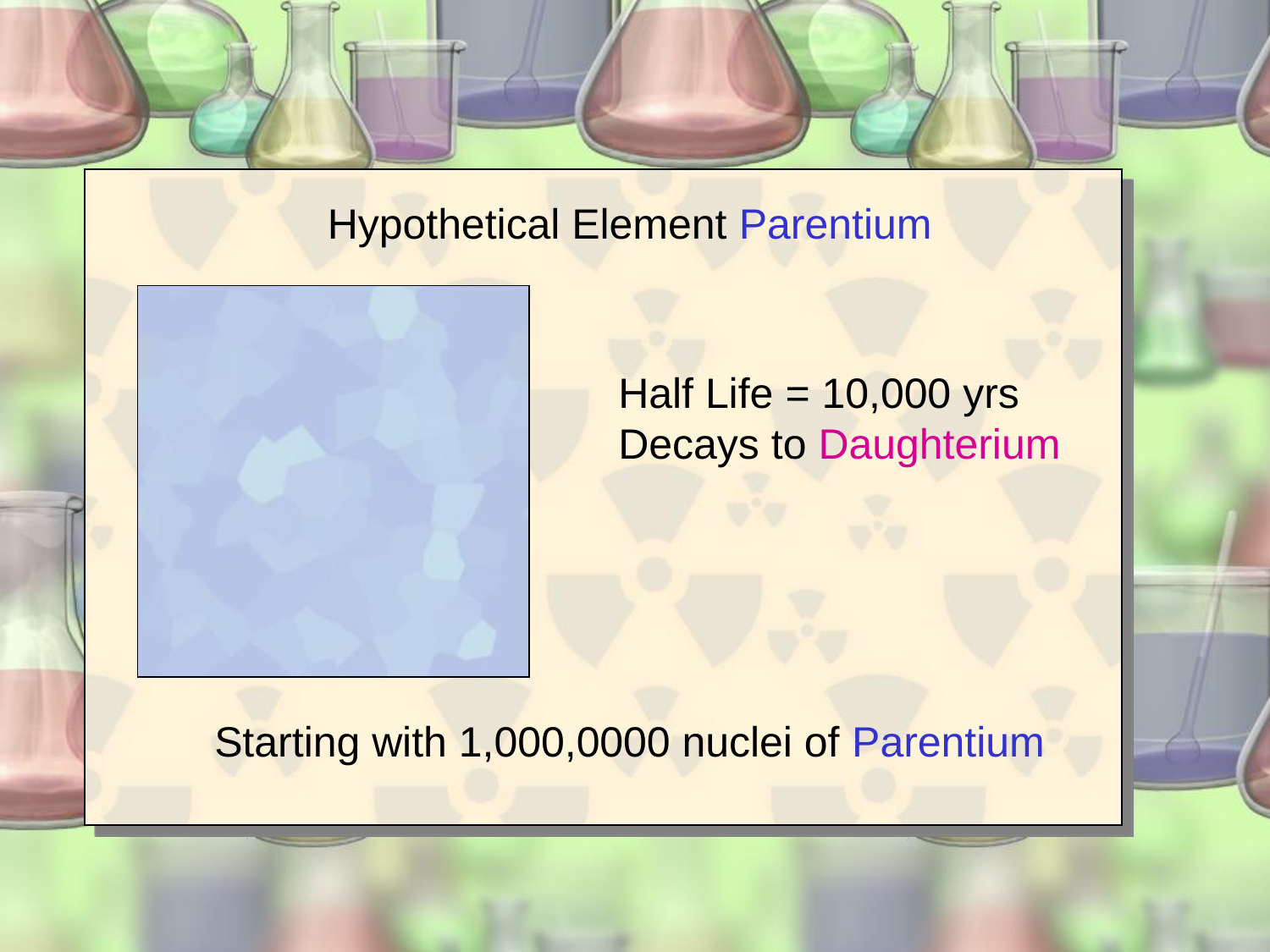

Hypothetical Element Parentium

Half Life = 10,000 yrs
Decays to Daughterium
Starting with 1,000,0000 nuclei of Parentium